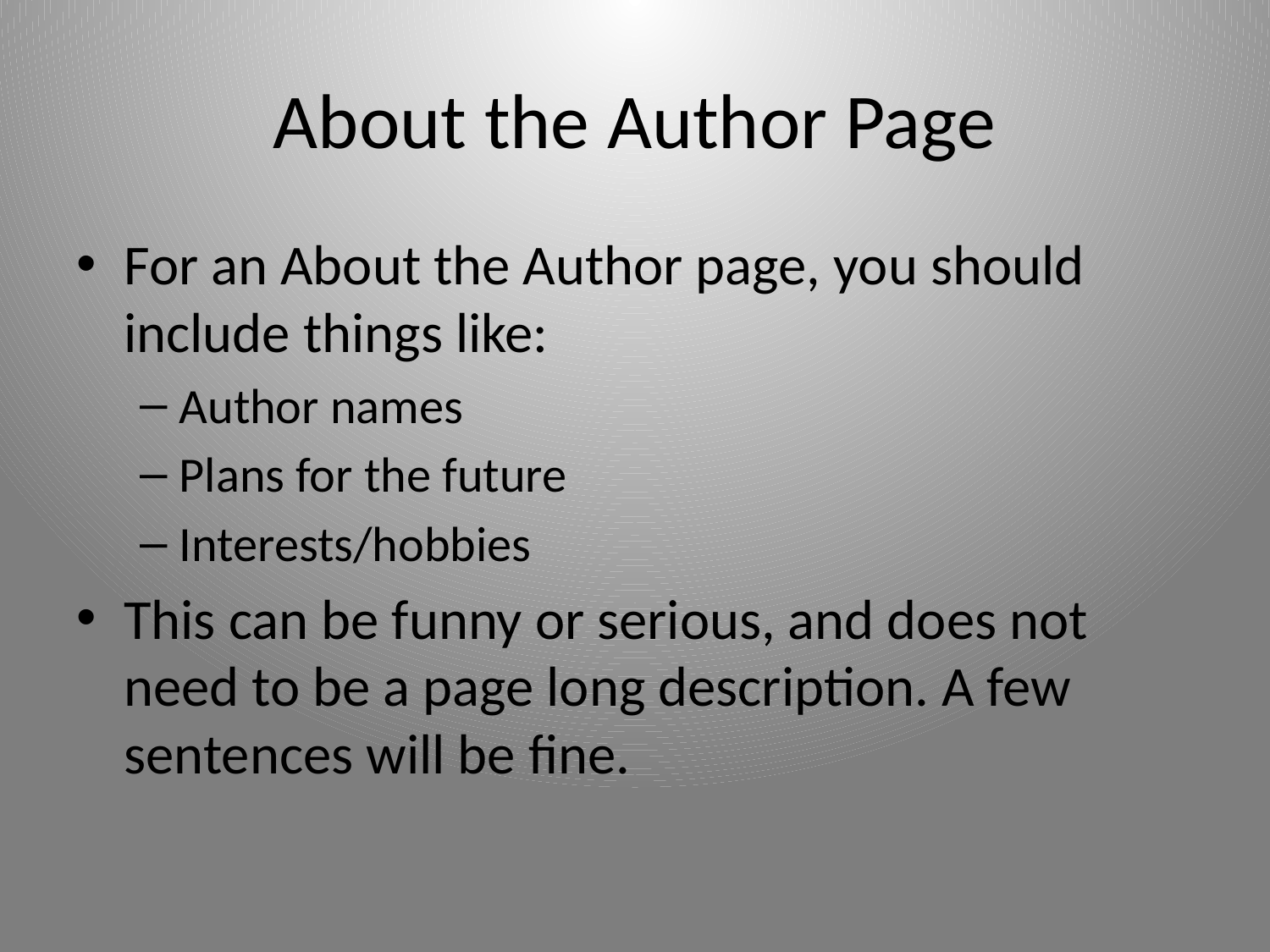

# About the Author Page
For an About the Author page, you should include things like:
Author names
Plans for the future
Interests/hobbies
This can be funny or serious, and does not need to be a page long description. A few sentences will be fine.